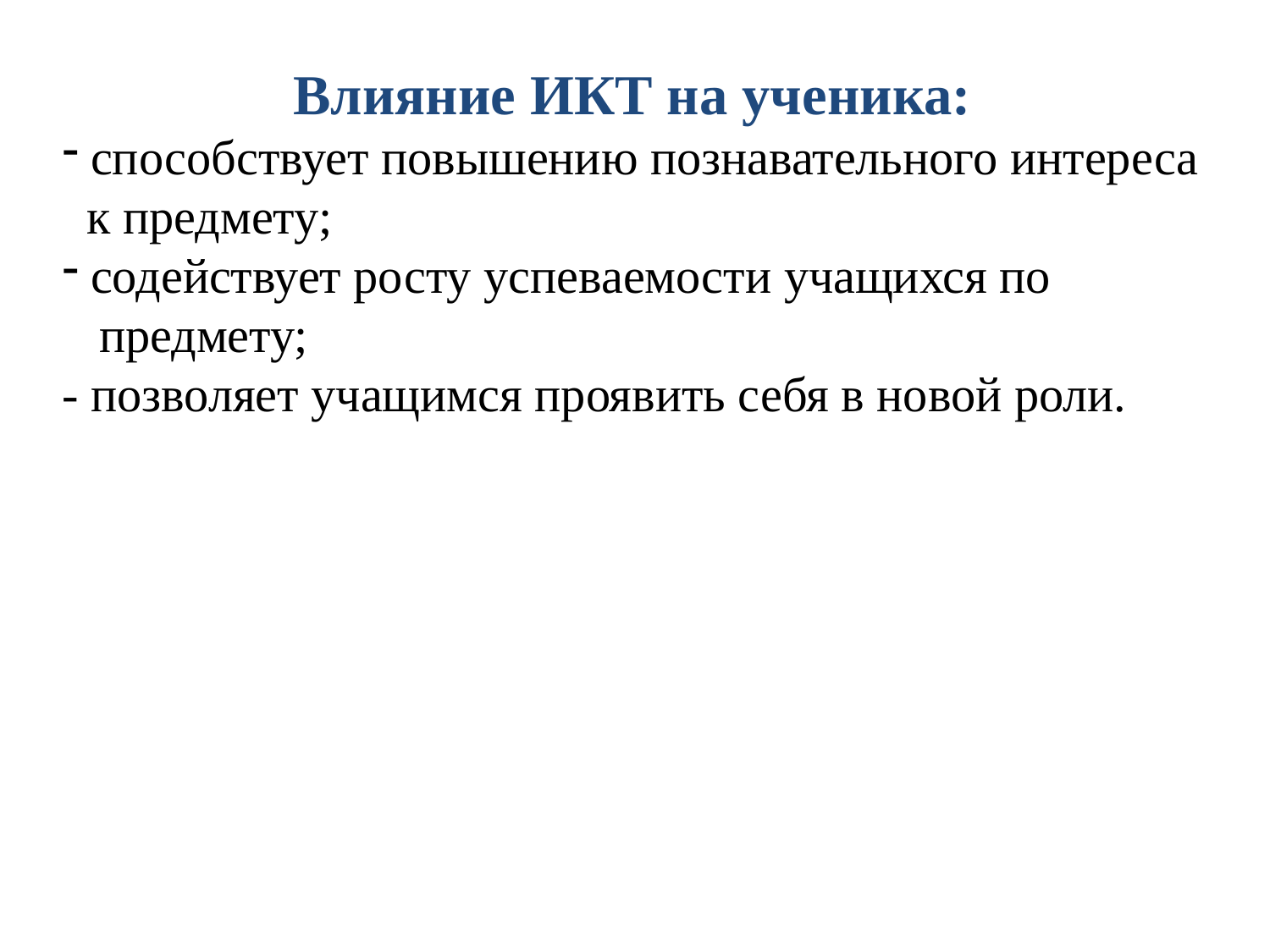

Влияние ИКТ на ученика:
 способствует повышению познавательного интереса
  к предмету;
 содействует росту успеваемости учащихся по
   предмету;
- позволяет учащимся проявить себя в новой роли.